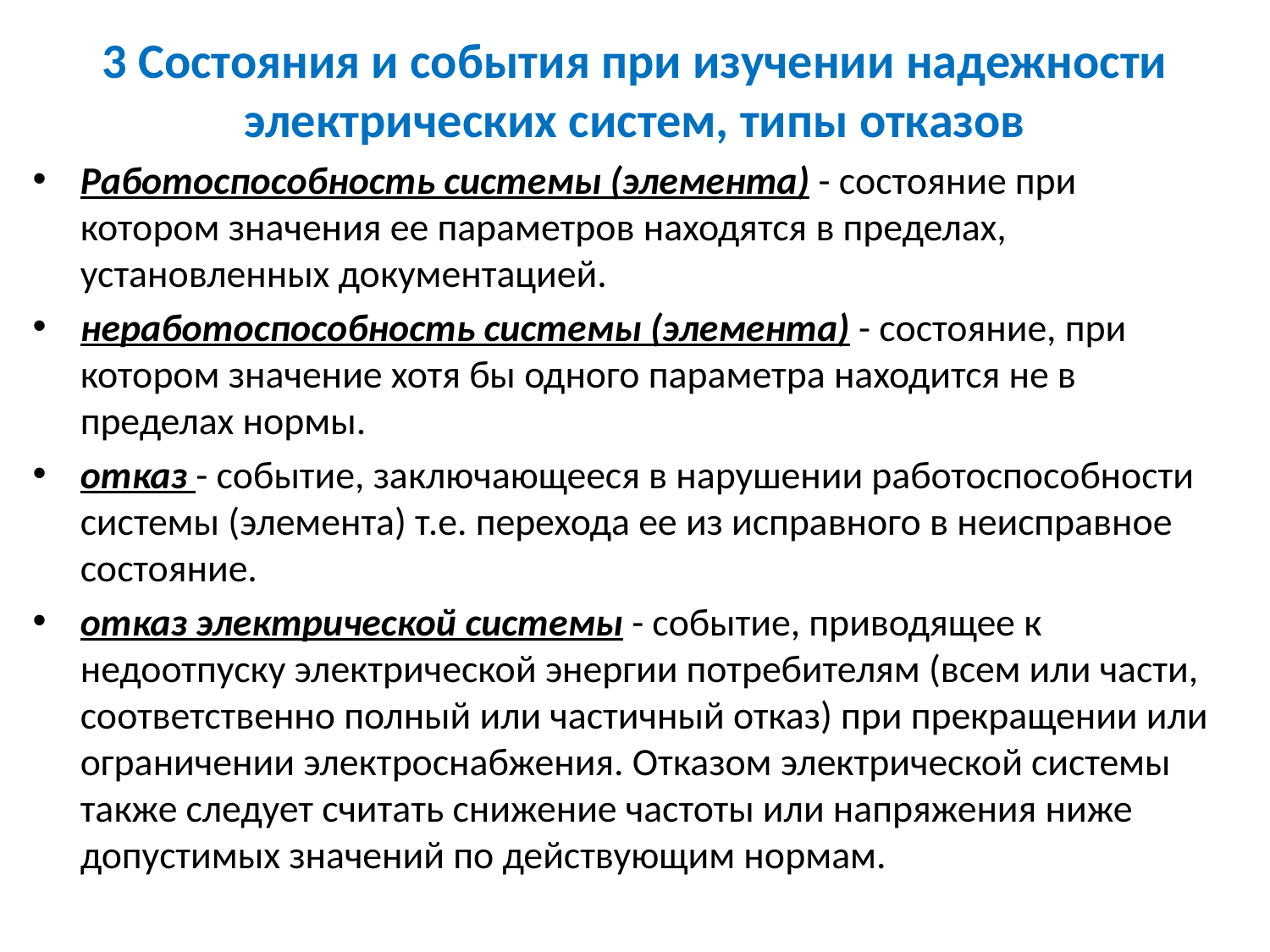

# 3 Состояния и события при изучении надежности электрических систем, типы отказов
Работоспособность системы (элемента) - состояние при котором значения ее параметров находятся в пределах, установленных документацией.
неработоспособность системы (элемента) - состояние, при котором значение хотя бы одного параметра находится не в пределах нормы.
отказ - событие, заключающееся в нарушении работоспособности системы (элемента) т.е. перехода ее из исправного в неисправное состояние.
отказ электрической системы - событие, приводящее к недоотпуску электрической энергии потребителям (всем или части, соответственно полный или частичный отказ) при прекращении или ограничении электроснабжения. Отказом электрической системы также следует считать снижение частоты или напряжения ниже допустимых значений по действующим нормам.